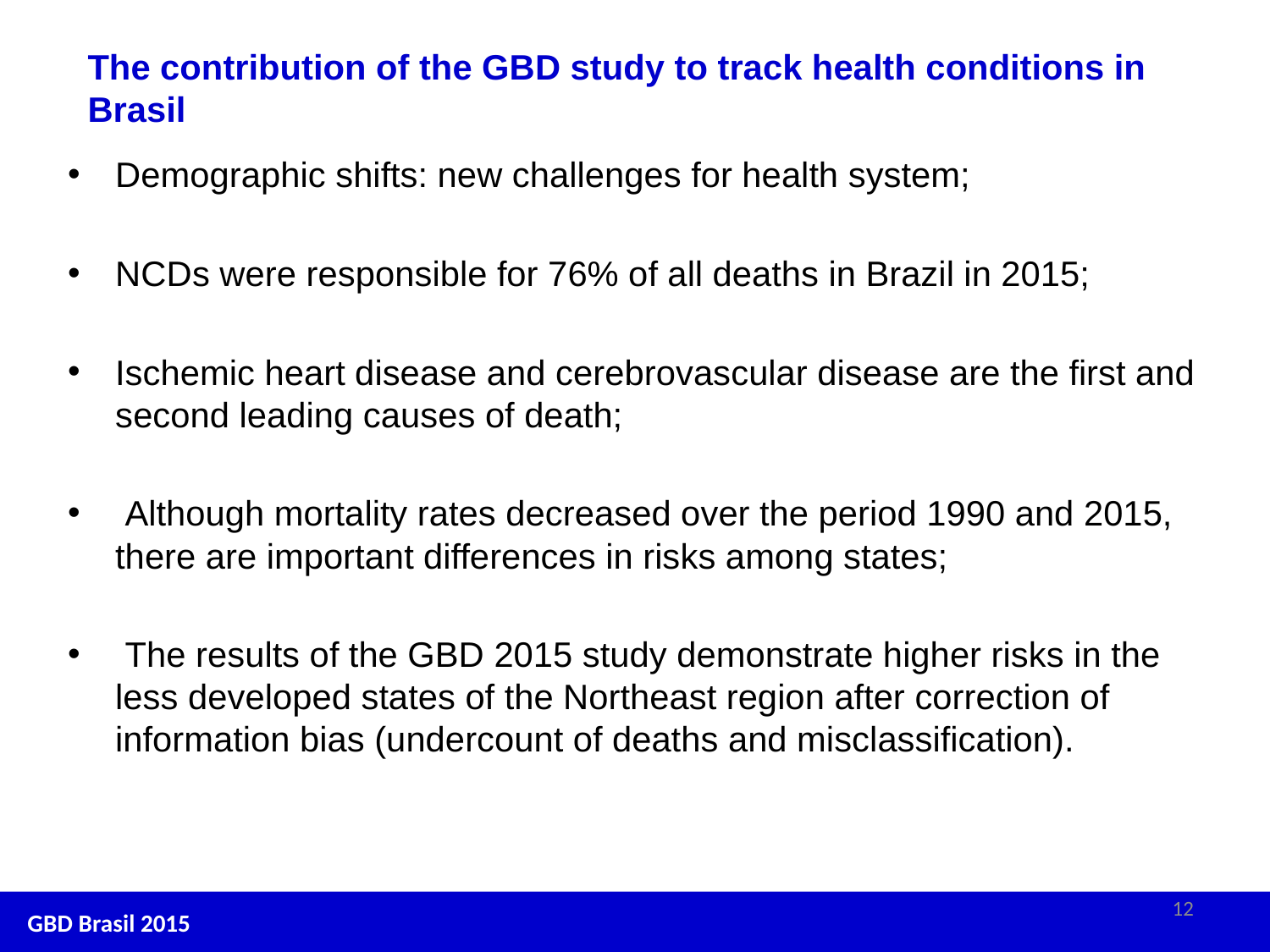

12
# The contribution of the GBD study to track health conditions in Brasil
Demographic shifts: new challenges for health system;

NCDs were responsible for 76% of all deaths in Brazil in 2015;

Ischemic heart disease and cerebrovascular disease are the first and second leading causes of death;

 Although mortality rates decreased over the period 1990 and 2015, there are important differences in risks among states;

 The results of the GBD 2015 study demonstrate higher risks in the less developed states of the Northeast region after correction of information bias (undercount of deaths and misclassification).